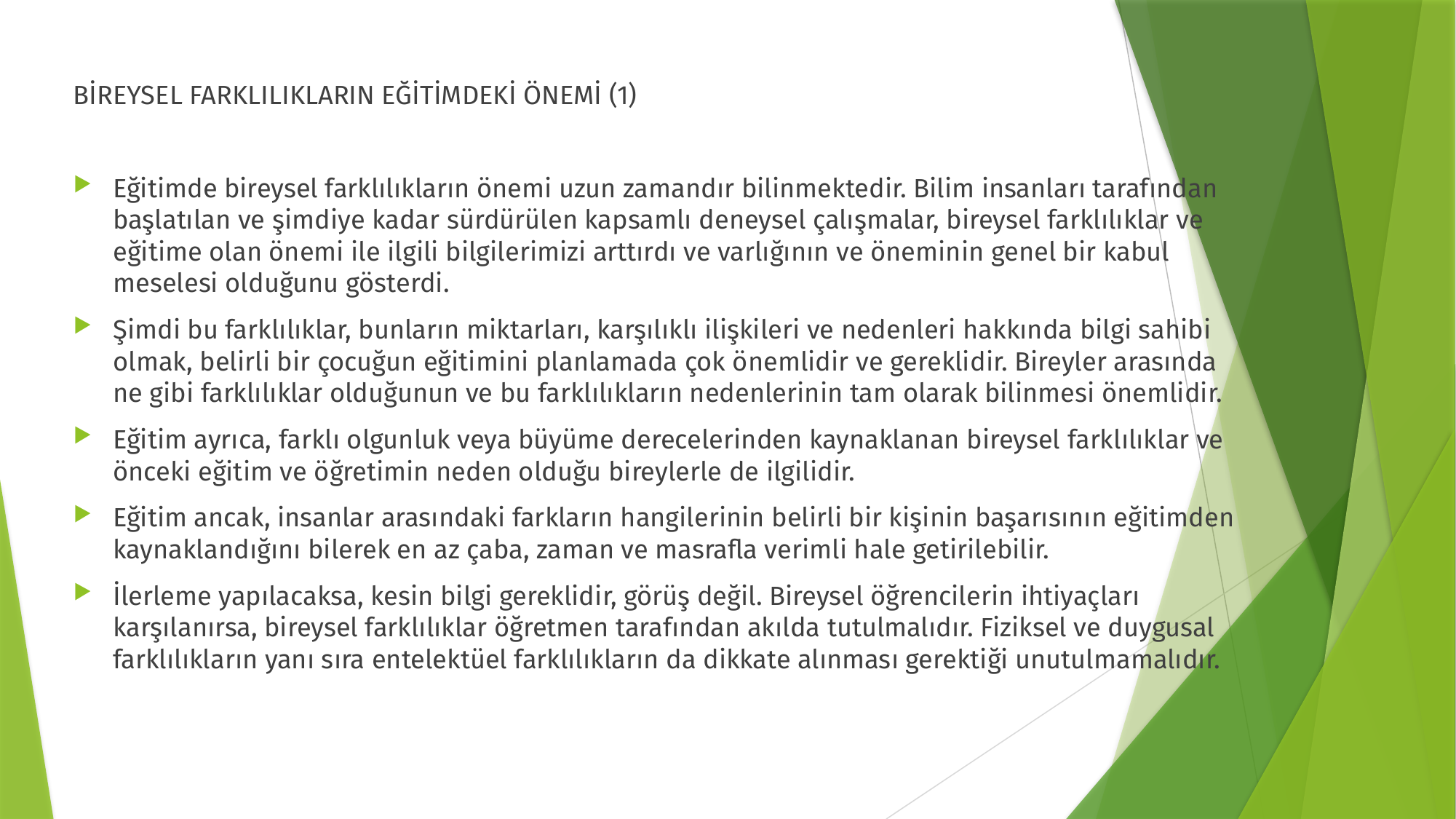

BİREYSEL FARKLILIKLARIN EĞİTİMDEKİ ÖNEMİ (1)

Eğitimde bireysel farklılıkların önemi uzun zamandır bilinmektedir. Bilim insanları tarafından başlatılan ve şimdiye kadar sürdürülen kapsamlı deneysel çalışmalar, bireysel farklılıklar ve eğitime olan önemi ile ilgili bilgilerimizi arttırdı ve varlığının ve öneminin genel bir kabul meselesi olduğunu gösterdi.
Şimdi bu farklılıklar, bunların miktarları, karşılıklı ilişkileri ve nedenleri hakkında bilgi sahibi olmak, belirli bir çocuğun eğitimini planlamada çok önemlidir ve gereklidir. Bireyler arasında ne gibi farklılıklar olduğunun ve bu farklılıkların nedenlerinin tam olarak bilinmesi önemlidir.
Eğitim ayrıca, farklı olgunluk veya büyüme derecelerinden kaynaklanan bireysel farklılıklar ve önceki eğitim ve öğretimin neden olduğu bireylerle de ilgilidir.
Eğitim ancak, insanlar arasındaki farkların hangilerinin belirli bir kişinin başarısının eğitimden kaynaklandığını bilerek en az çaba, zaman ve masrafla verimli hale getirilebilir.
İlerleme yapılacaksa, kesin bilgi gereklidir, görüş değil. Bireysel öğrencilerin ihtiyaçları karşılanırsa, bireysel farklılıklar öğretmen tarafından akılda tutulmalıdır. Fiziksel ve duygusal farklılıkların yanı sıra entelektüel farklılıkların da dikkate alınması gerektiği unutulmamalıdır.